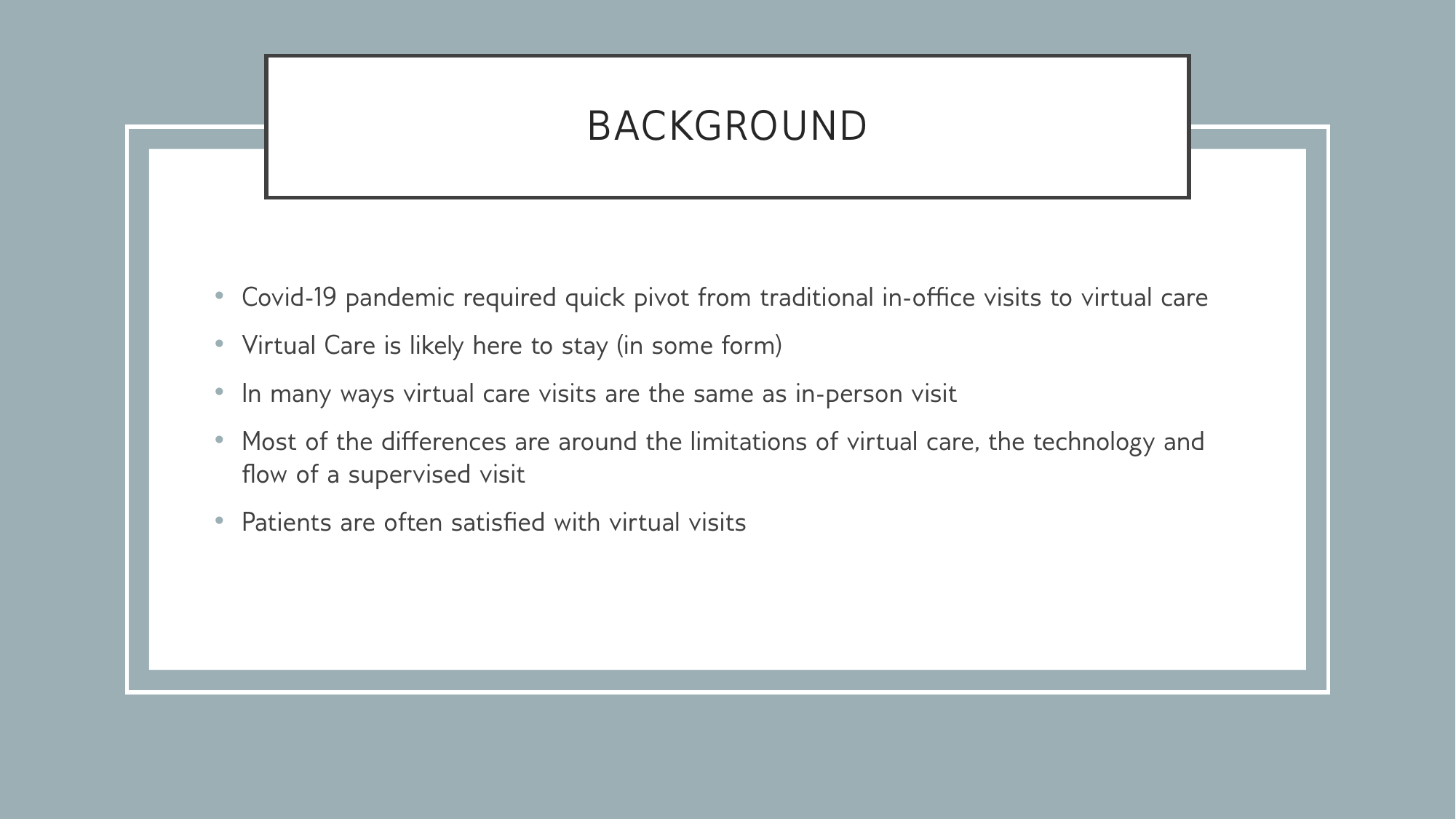

# Background

Covid-19 pandemic required quick pivot from traditional in-office visits to virtual care
Virtual Care is likely here to stay (in some form)
In many ways virtual care visits are the same as in-person visit
Most of the differences are around the limitations of virtual care, the technology and flow of a supervised visit
Patients are often satisfied with virtual visits